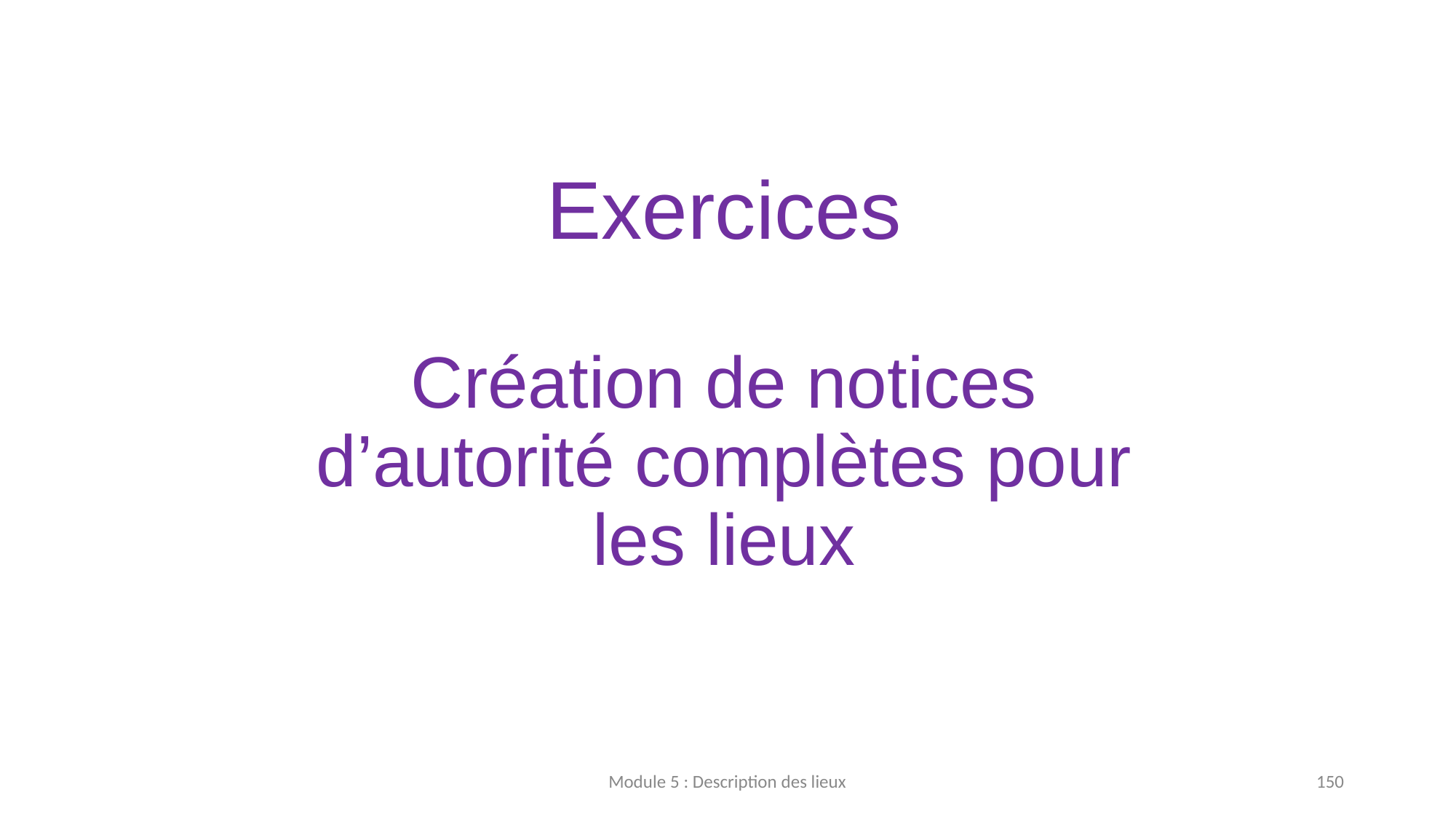

# Exercices Création de notices d’autorité complètes pour les lieux
Module 5 : Description des lieux
150